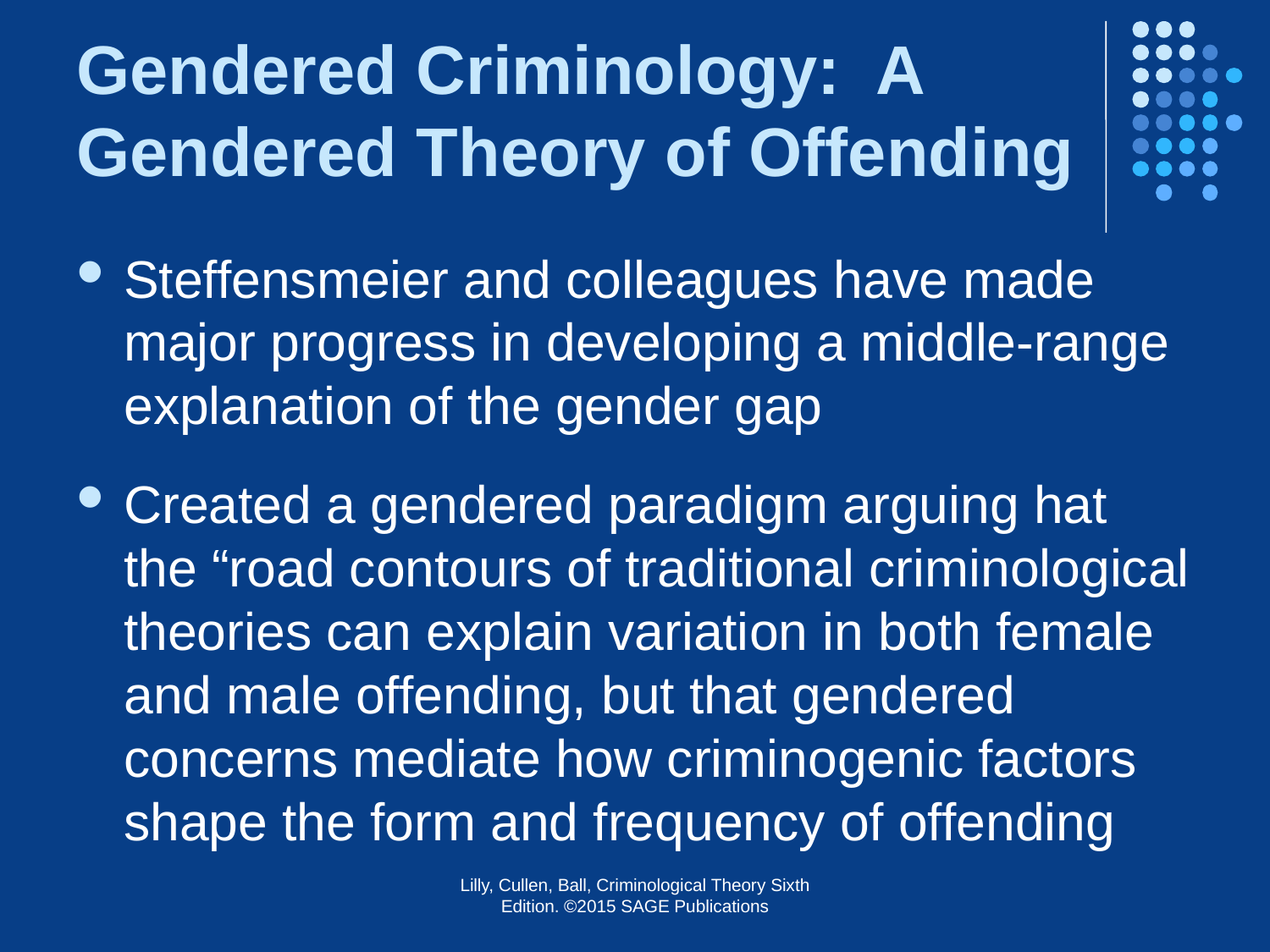

# Gendered Criminology:  A Gendered Theory of Offending
Steffensmeier and colleagues have made major progress in developing a middle-range explanation of the gender gap

Created a gendered paradigm arguing hat the “road contours of traditional criminological theories can explain variation in both female and male offending, but that gendered concerns mediate how criminogenic factors shape the form and frequency of offending
Lilly, Cullen, Ball, Criminological Theory Sixth Edition. ©2015 SAGE Publications